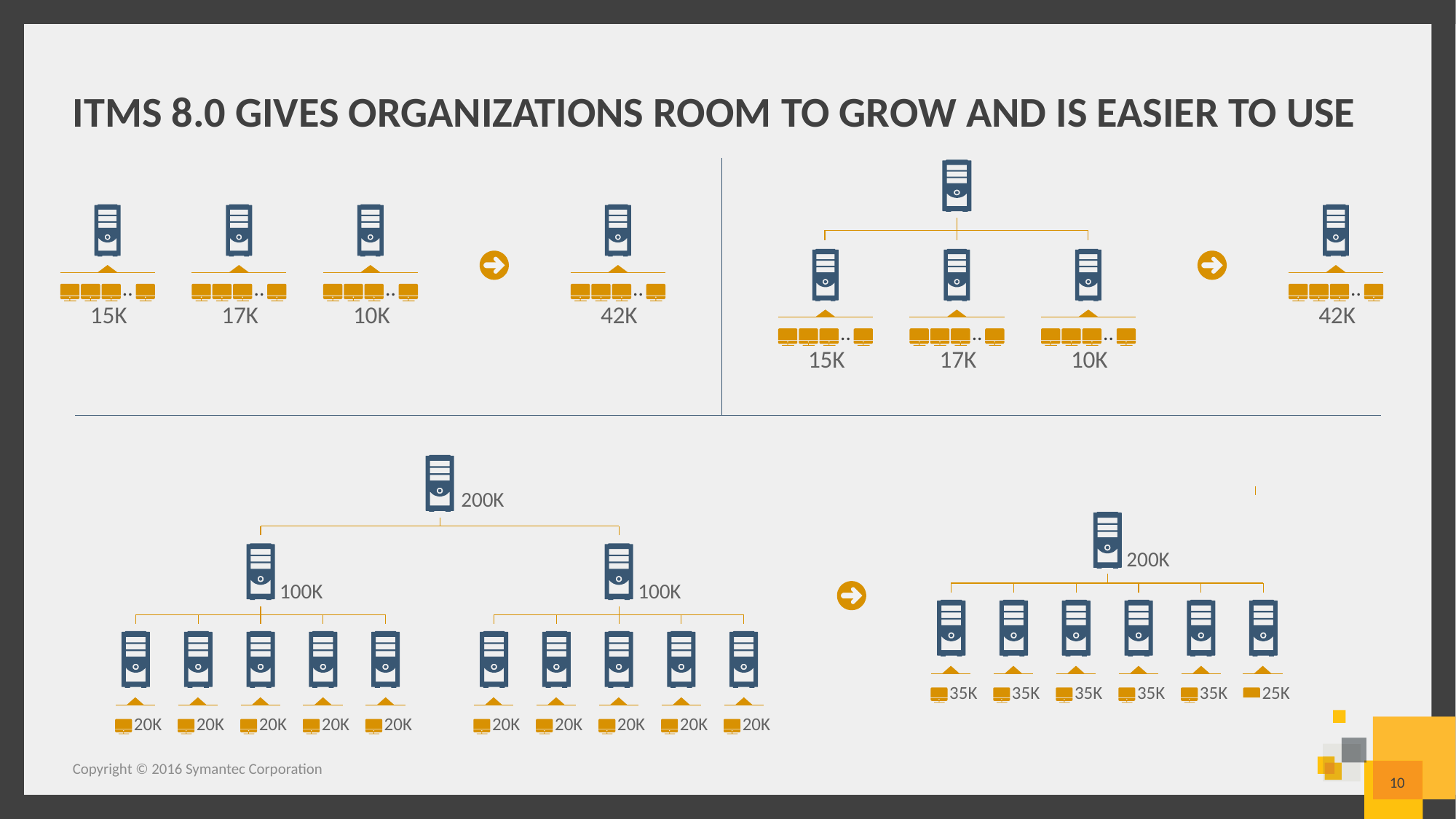

# ITMS 8.0 GIVES ORGANIZATIONS ROOM TO GROW AND IS EASIER TO USE

..

15K

..

17K

..

10K

..

42K

..

15K

..

17K

..

10K

..

42K

200K

100K

20K

20K

20K

20K

20K

100K

20K

20K

20K

20K

20K

200K

35K

35K

35K

35K

35K
25K

Copyright © 2016 Symantec Corporation
10